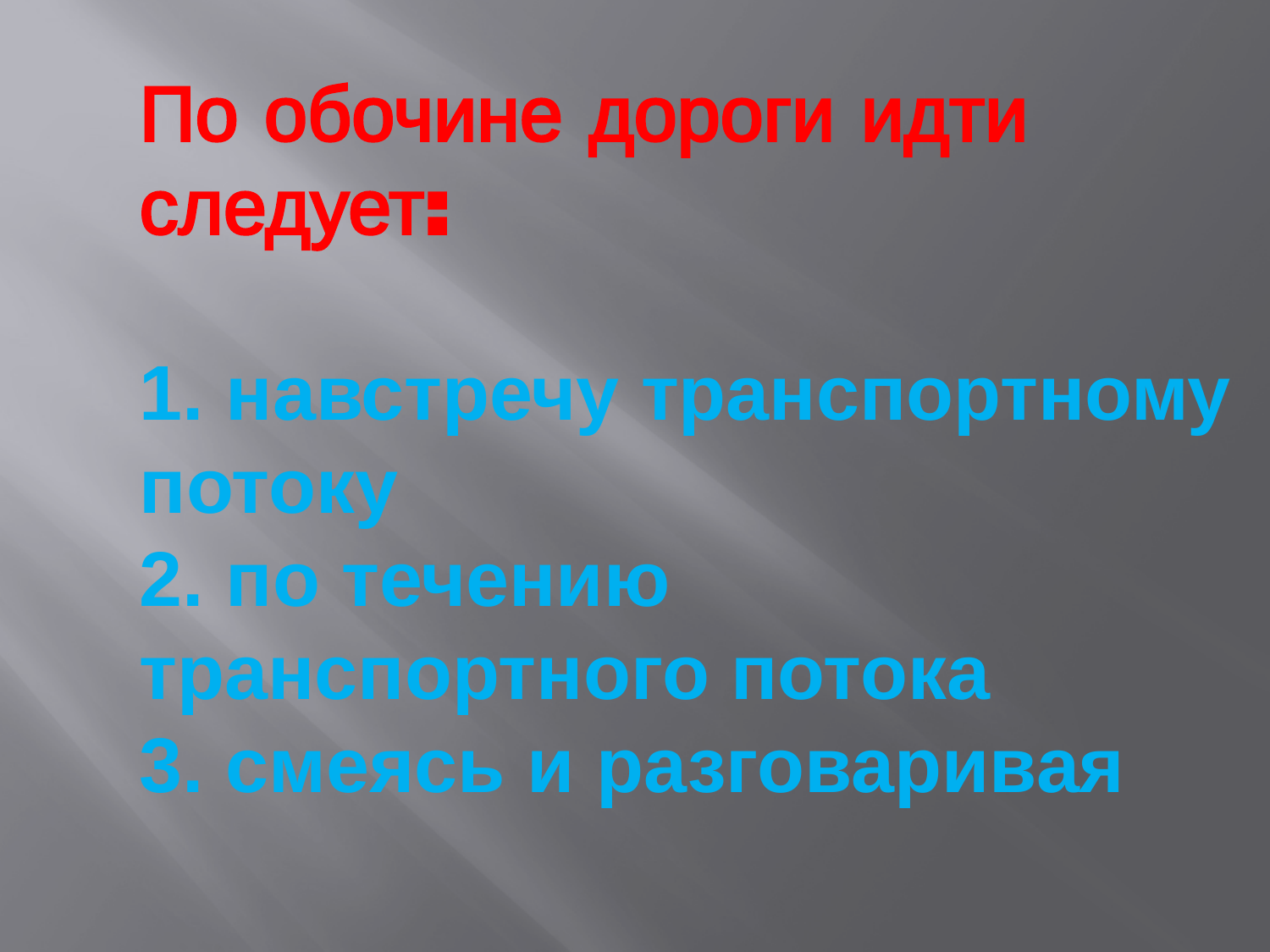

# По обочине дороги идти следует: 1. навстречу транспортному потоку 2. по течению транспортного потока 3. смеясь и разговаривая